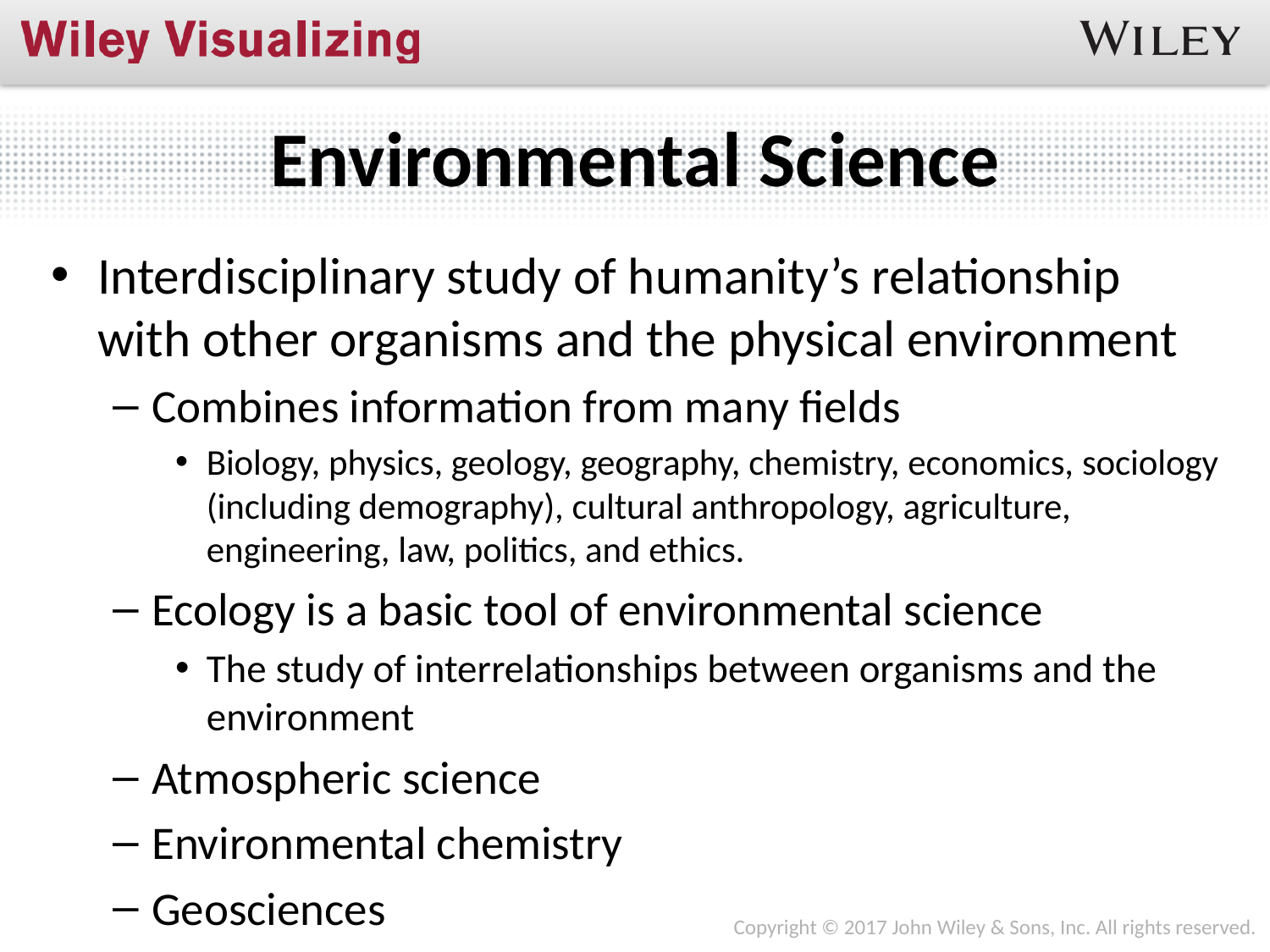

# Environmental Science
Interdisciplinary study of humanity’s relationship with other organisms and the physical environment
Combines information from many fields
Biology, physics, geology, geography, chemistry, economics, sociology (including demography), cultural anthropology, agriculture, engineering, law, politics, and ethics.
Ecology is a basic tool of environmental science
The study of interrelationships between organisms and the environment
Atmospheric science
Environmental chemistry
Geosciences
Copyright © 2017 John Wiley & Sons, Inc. All rights reserved.